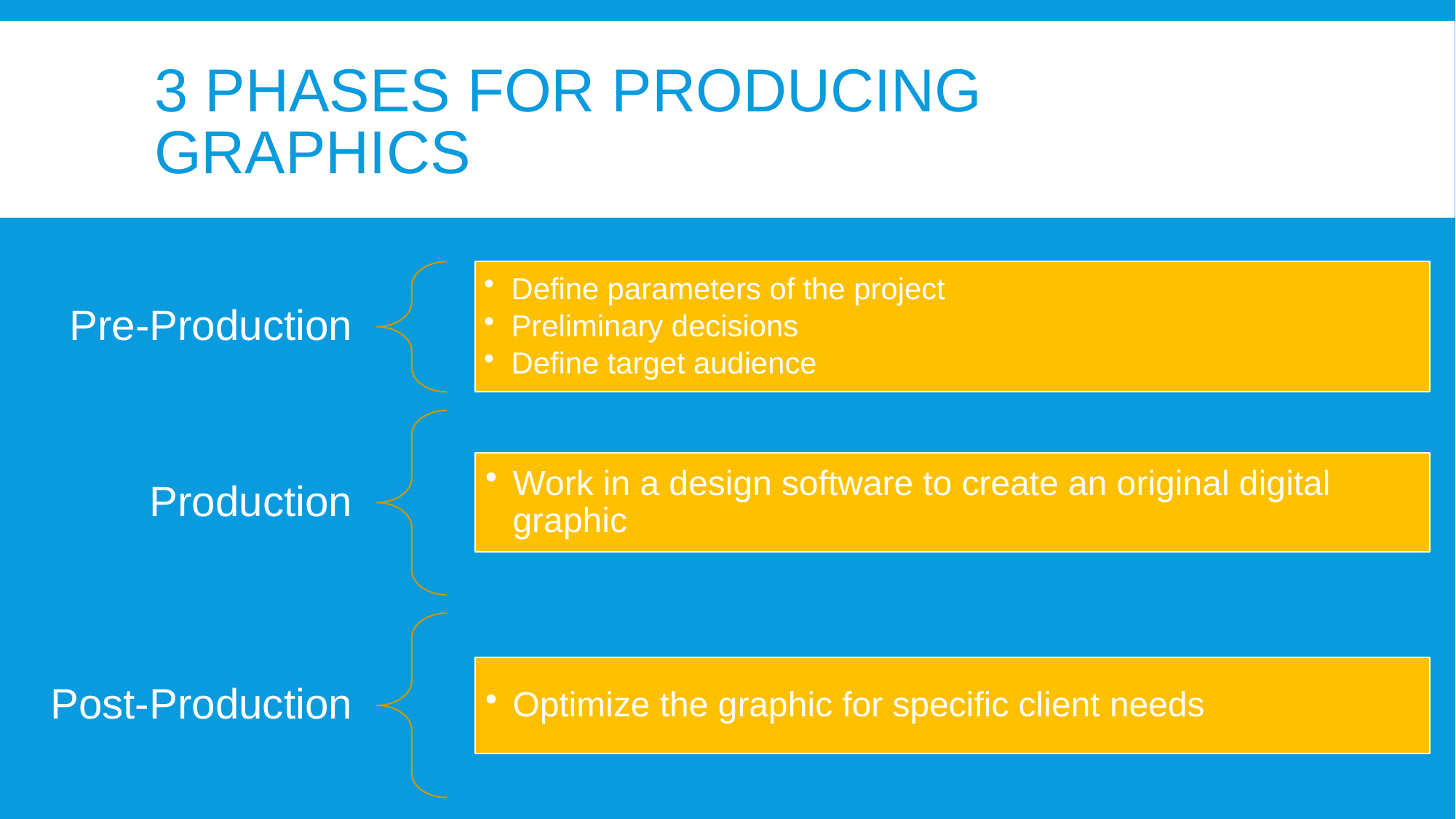

# 3 Phases for Producing Graphics
Pre-Production
Define parameters of the project
Preliminary decisions
Define target audience
Production
Work in a design software to create an original digital graphic
Post-Production
Optimize the graphic for specific client needs